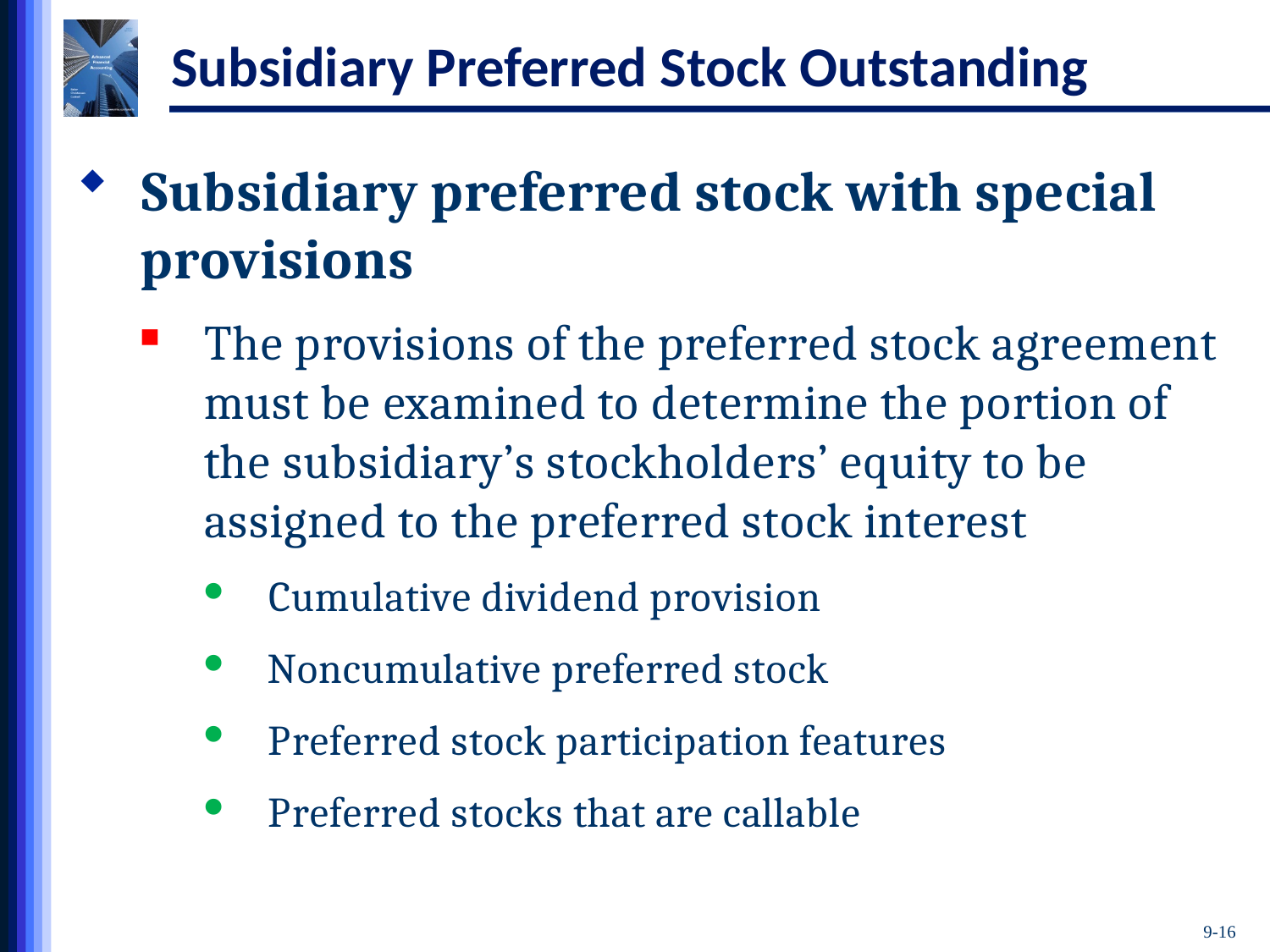

# Subsidiary Preferred Stock Outstanding
Subsidiary preferred stock with special provisions
The provisions of the preferred stock agreement must be examined to determine the portion of the subsidiary’s stockholders’ equity to be assigned to the preferred stock interest
Cumulative dividend provision
Noncumulative preferred stock
Preferred stock participation features
Preferred stocks that are callable
9-16